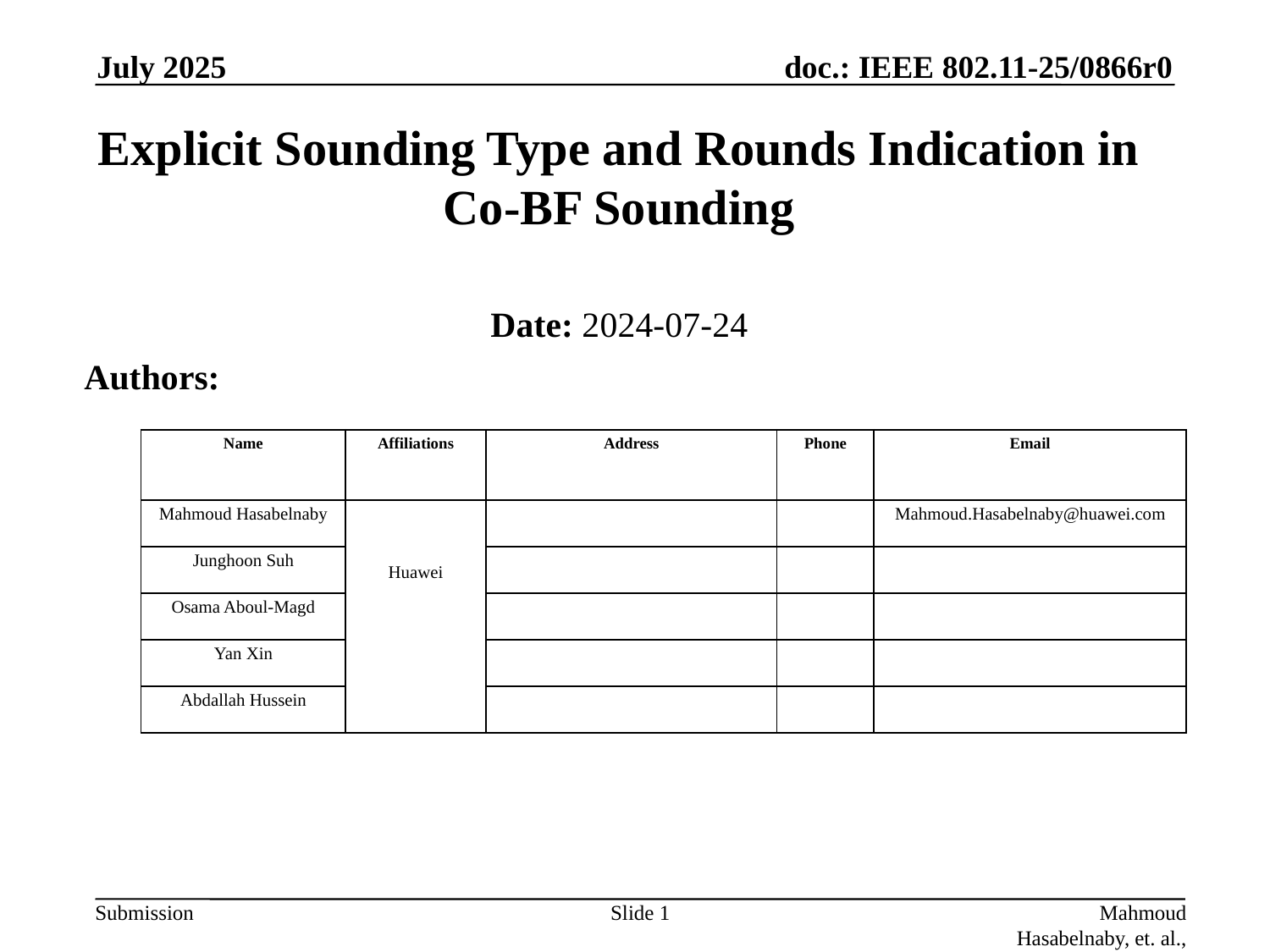

July 2025
# Explicit Sounding Type and Rounds Indication in Co-BF Sounding
Date: 2024-07-24
Authors:
| Name | Affiliations | Address | Phone | Email |
| --- | --- | --- | --- | --- |
| Mahmoud Hasabelnaby | Huawei |  |  | Mahmoud.Hasabelnaby@huawei.com |
| Junghoon Suh |  |  |  |  |
| Osama Aboul-Magd |  |  |  |  |
| Yan Xin |  |  |  |  |
| Abdallah Hussein |  |  |  |  |
Slide 1
Mahmoud Hasabelnaby, et. al., Huawei